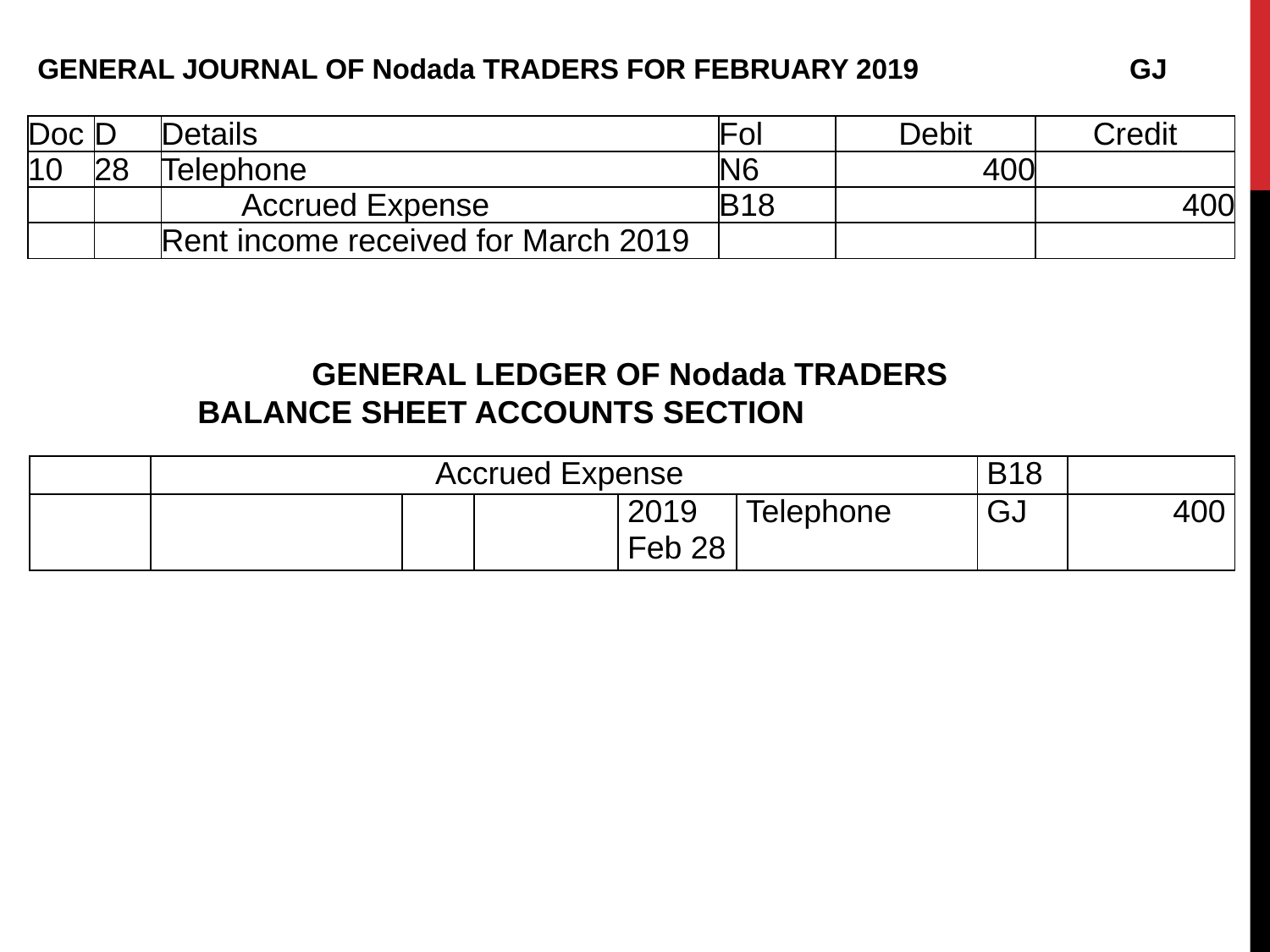

GENERAL JOURNAL OF Nodada TRADERS FOR FEBRUARY 2019                           GJ
| Doc | D | Details | Fol | Debit | Credit |
| --- | --- | --- | --- | --- | --- |
| 10 | 28 | Telephone | N6 | 400 |  |
|  |  | Accrued Expense | B18 |  | 400 |
|  |  | Rent income received for March 2019 |  |  |  |
GENERAL LEDGER OF Nodada TRADERS
BALANCE SHEET ACCOUNTS SECTION
|  | Accrued Expense |  |  |  |  | B18 |  |
| --- | --- | --- | --- | --- | --- | --- | --- |
|  |  |  |  | 2019 Feb 28 | Telephone | GJ | 400 |